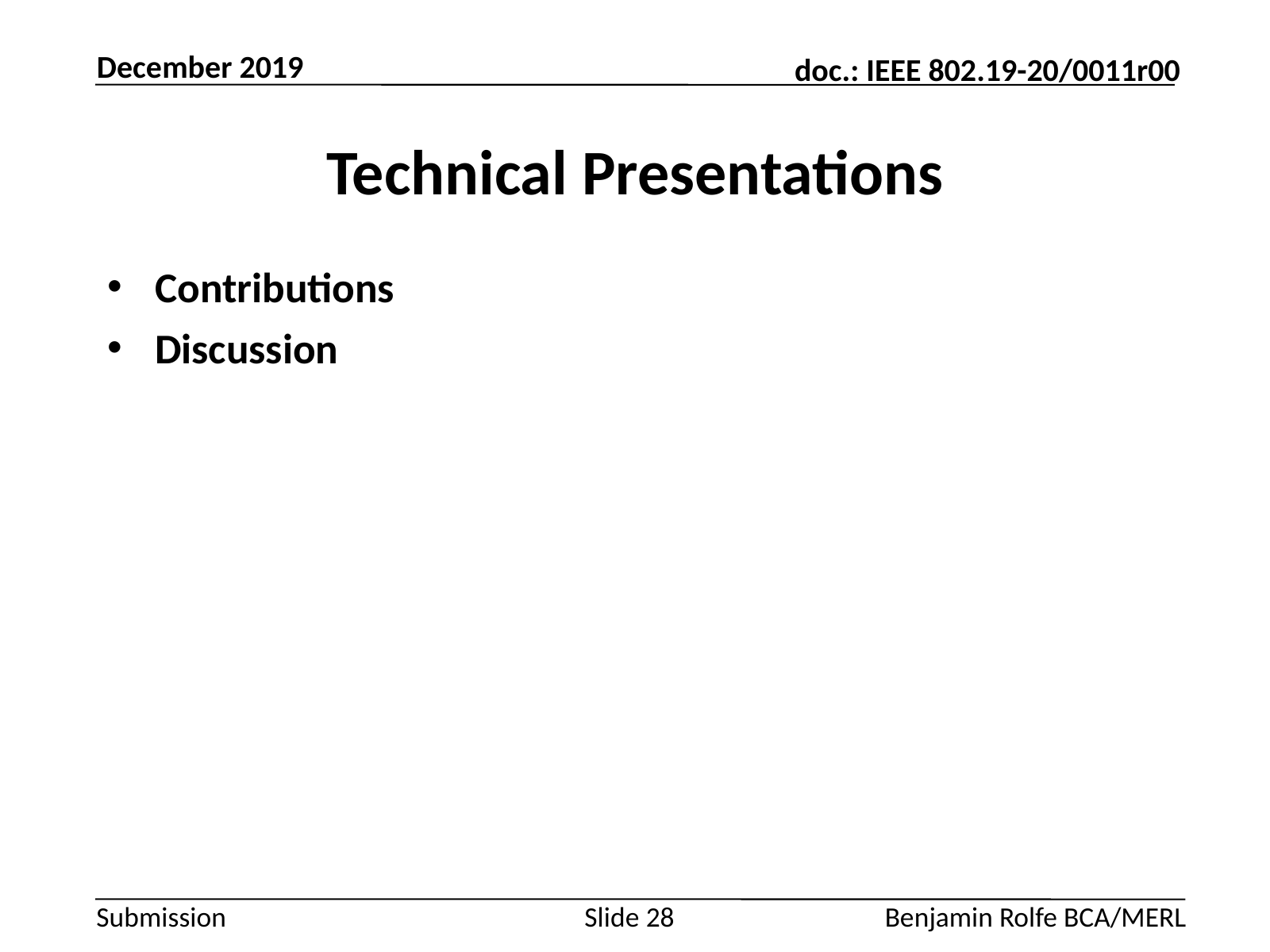

December 2019
# Technical Presentations
Contributions
Discussion

Slide 28
Benjamin Rolfe BCA/MERL